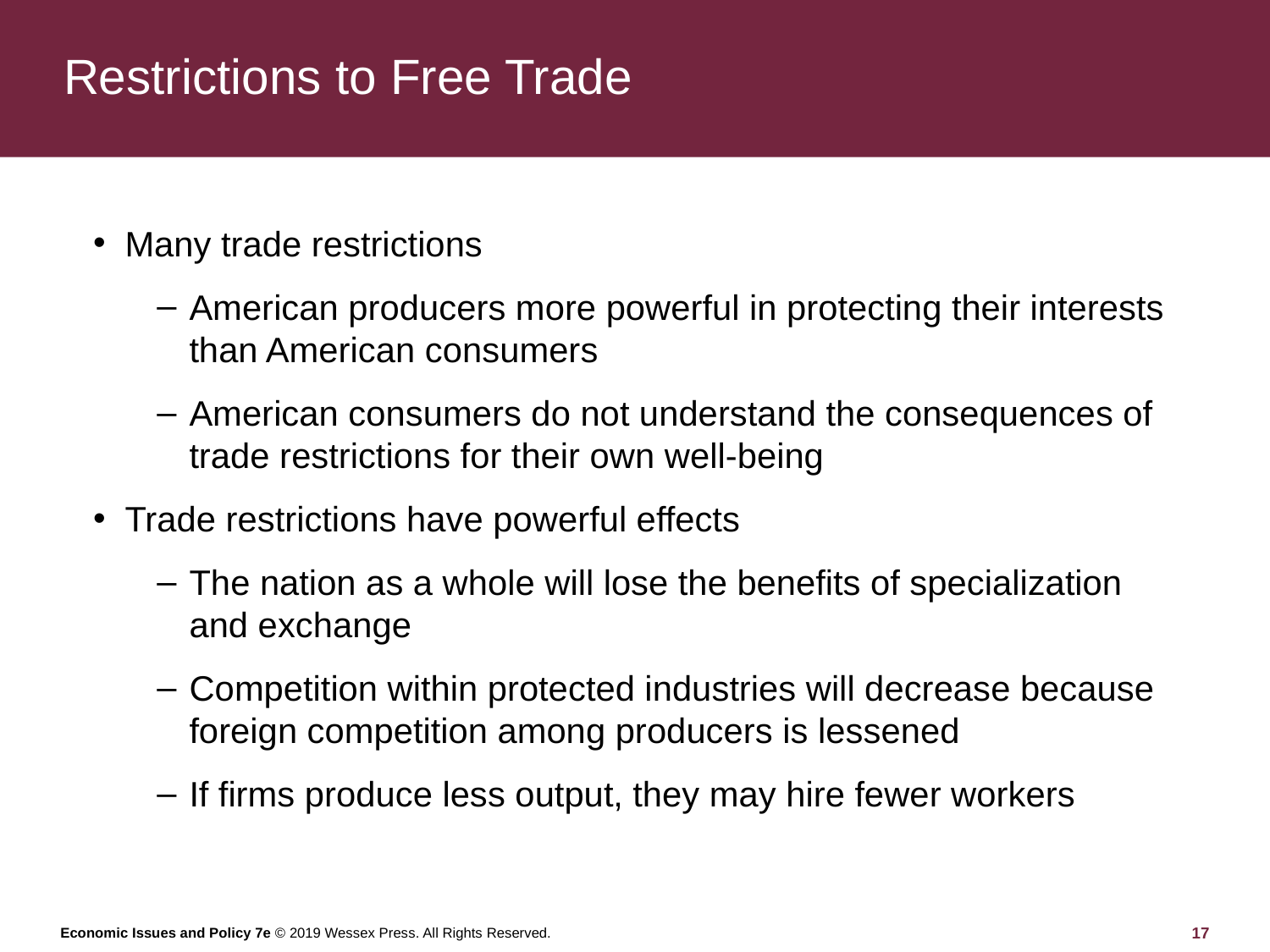

# Restrictions to Free Trade
Many trade restrictions
American producers more powerful in protecting their interests than American consumers
American consumers do not understand the consequences of trade restrictions for their own well-being
Trade restrictions have powerful effects
The nation as a whole will lose the benefits of specialization and exchange
Competition within protected industries will decrease because foreign competition among producers is lessened
If firms produce less output, they may hire fewer workers